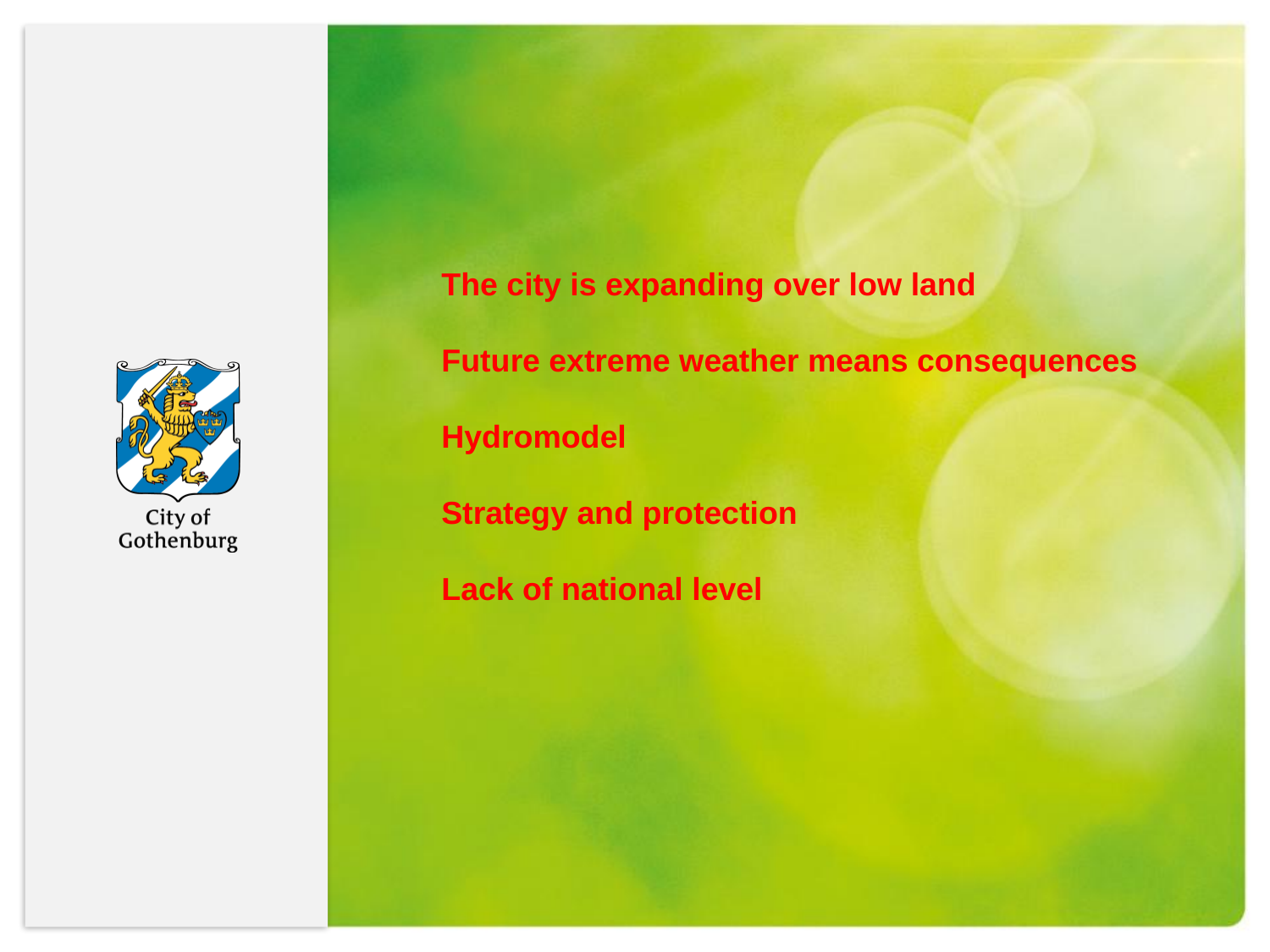

The city is expanding over low land

Future extreme weather means consequences

Hydromodel

Strategy and protection

Lack of national level